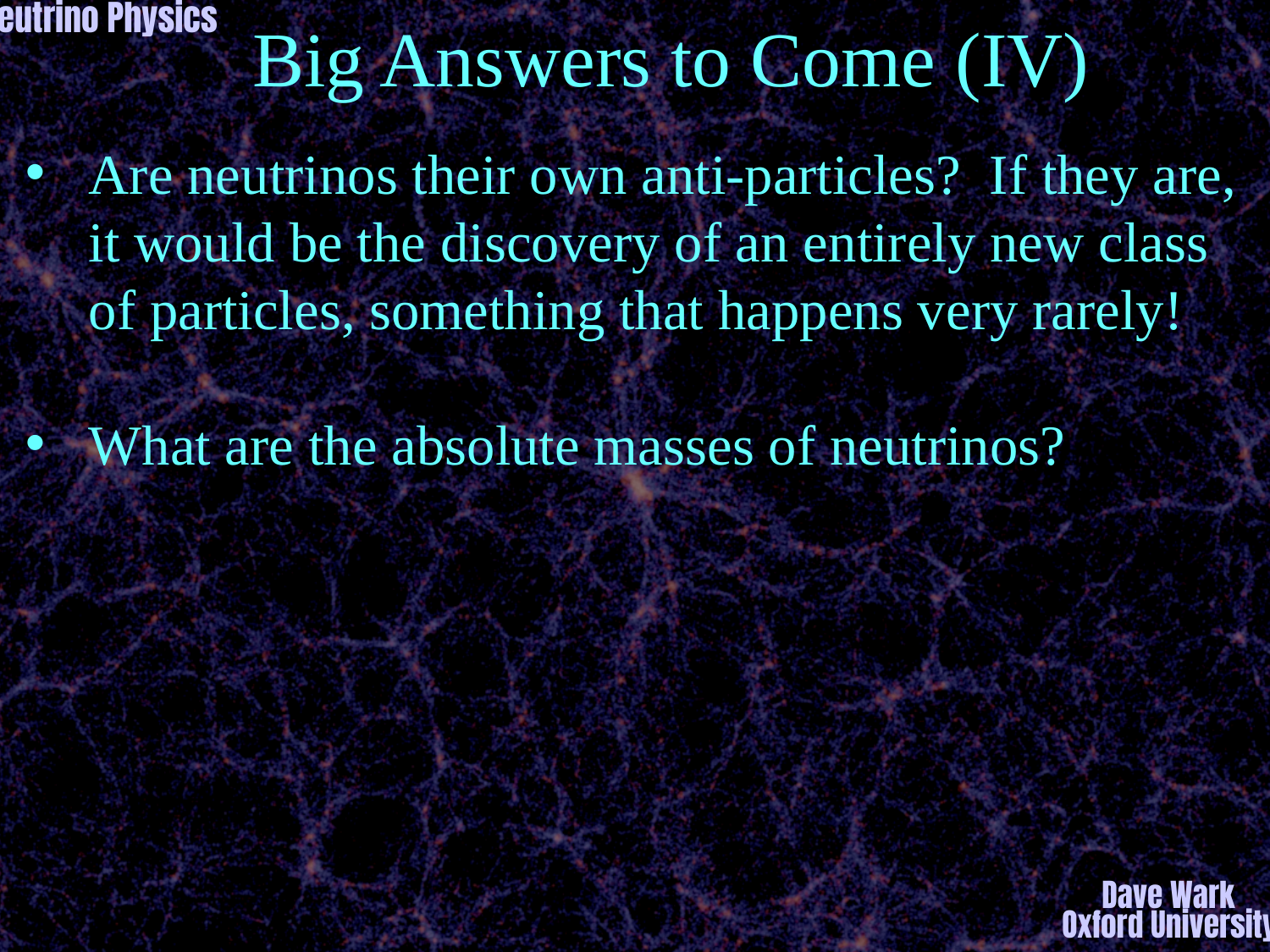

Big Answers to Come (IV)
Are neutrinos their own anti-particles?  If they are, it would be the discovery of an entirely new class of particles, something that happens very rarely!

What are the absolute masses of neutrinos?